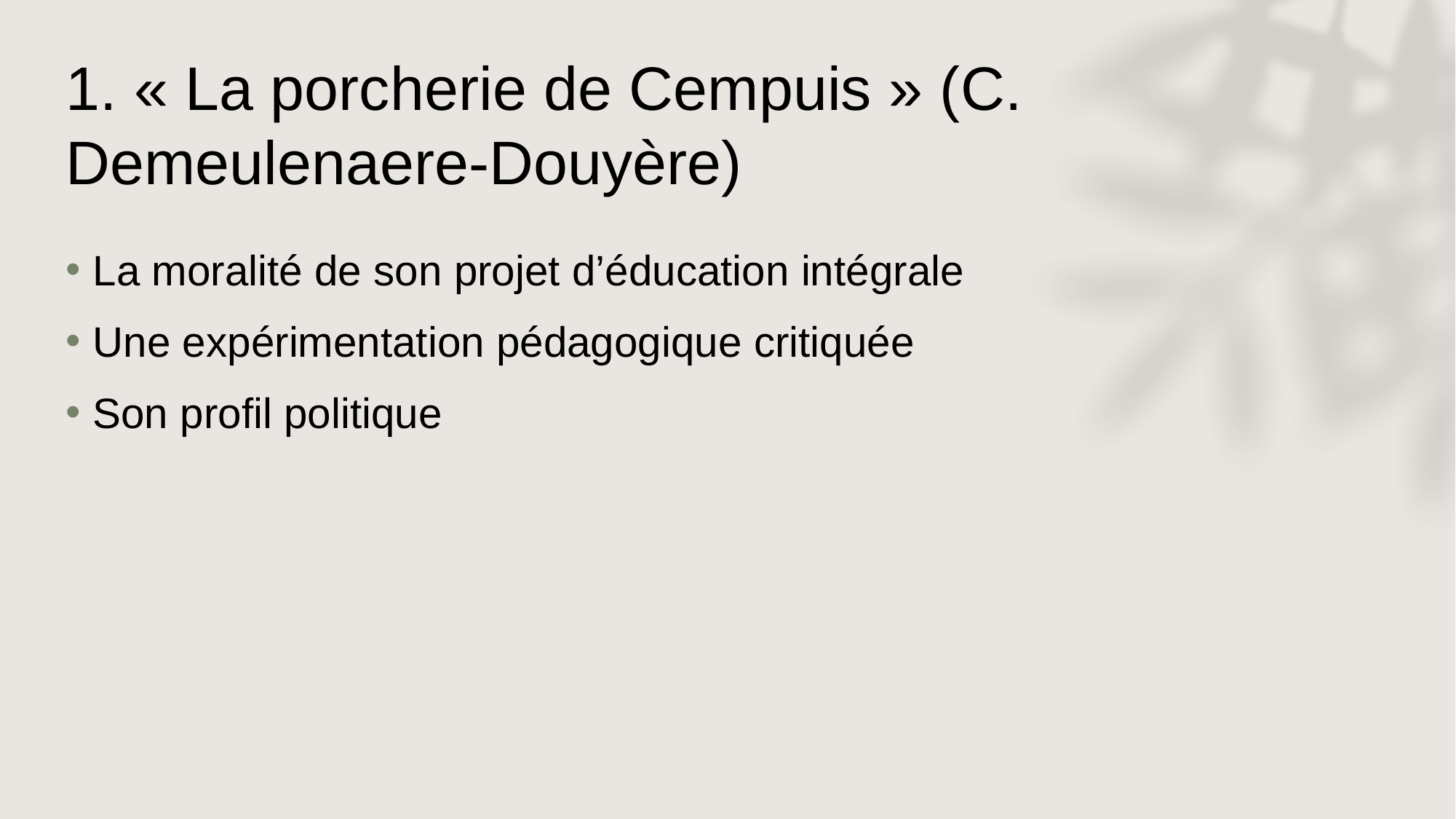

# 1. « La porcherie de Cempuis » (C. Demeulenaere-Douyère)
La moralité de son projet d’éducation intégrale
Une expérimentation pédagogique critiquée
Son profil politique